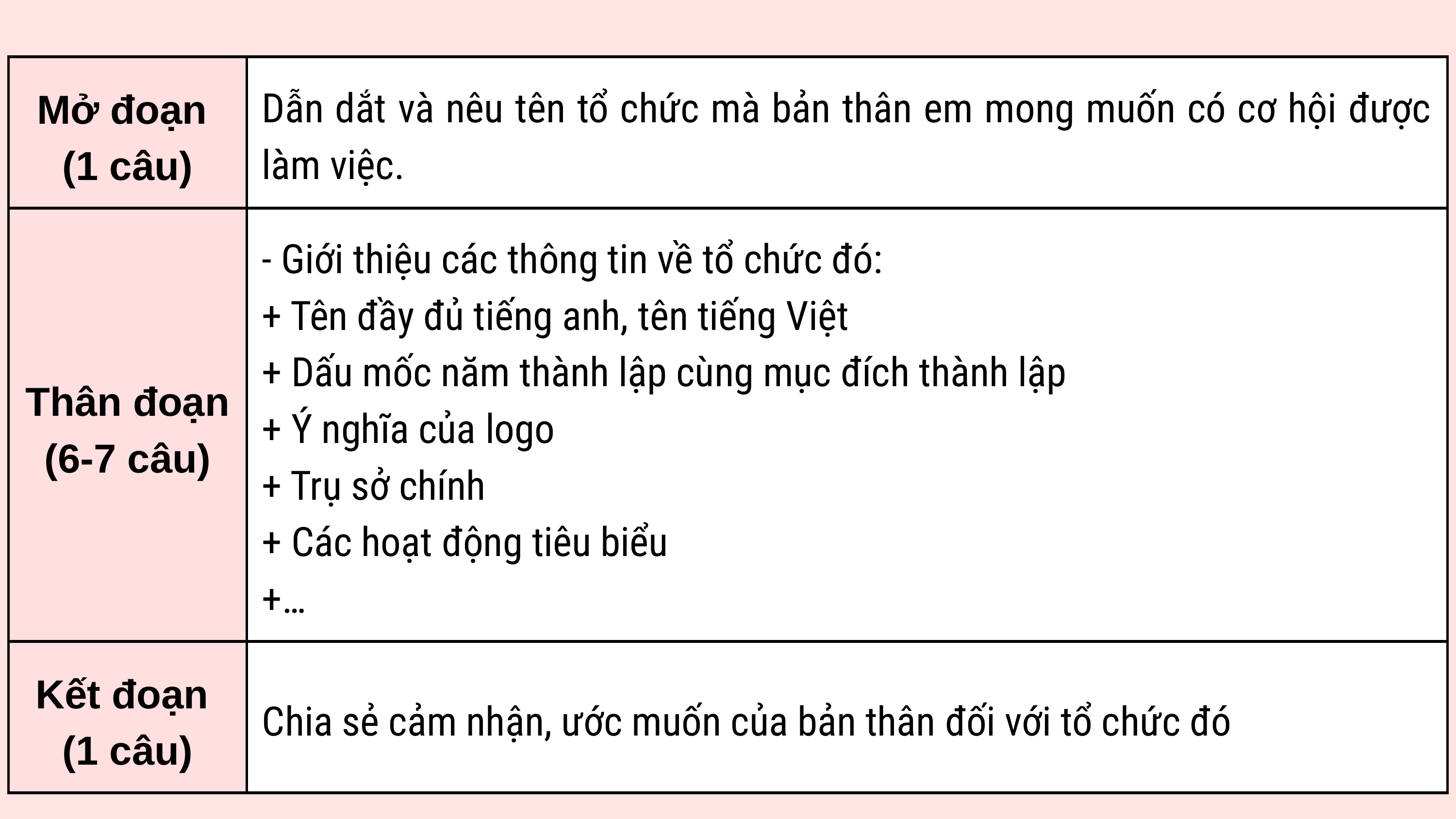

| Mở đoạn (1 câu) | Dẫn dắt và nêu tên tổ chức mà bản thân em mong muốn có cơ hội được làm việc. |
| --- | --- |
| Thân đoạn (6-7 câu) | - Giới thiệu các thông tin về tổ chức đó: + Tên đầy đủ tiếng anh, tên tiếng Việt + Dấu mốc năm thành lập cùng mục đích thành lập + Ý nghĩa của logo + Trụ sở chính + Các hoạt động tiêu biểu +… |
| Kết đoạn (1 câu) | Chia sẻ cảm nhận, ước muốn của bản thân đối với tổ chức đó |